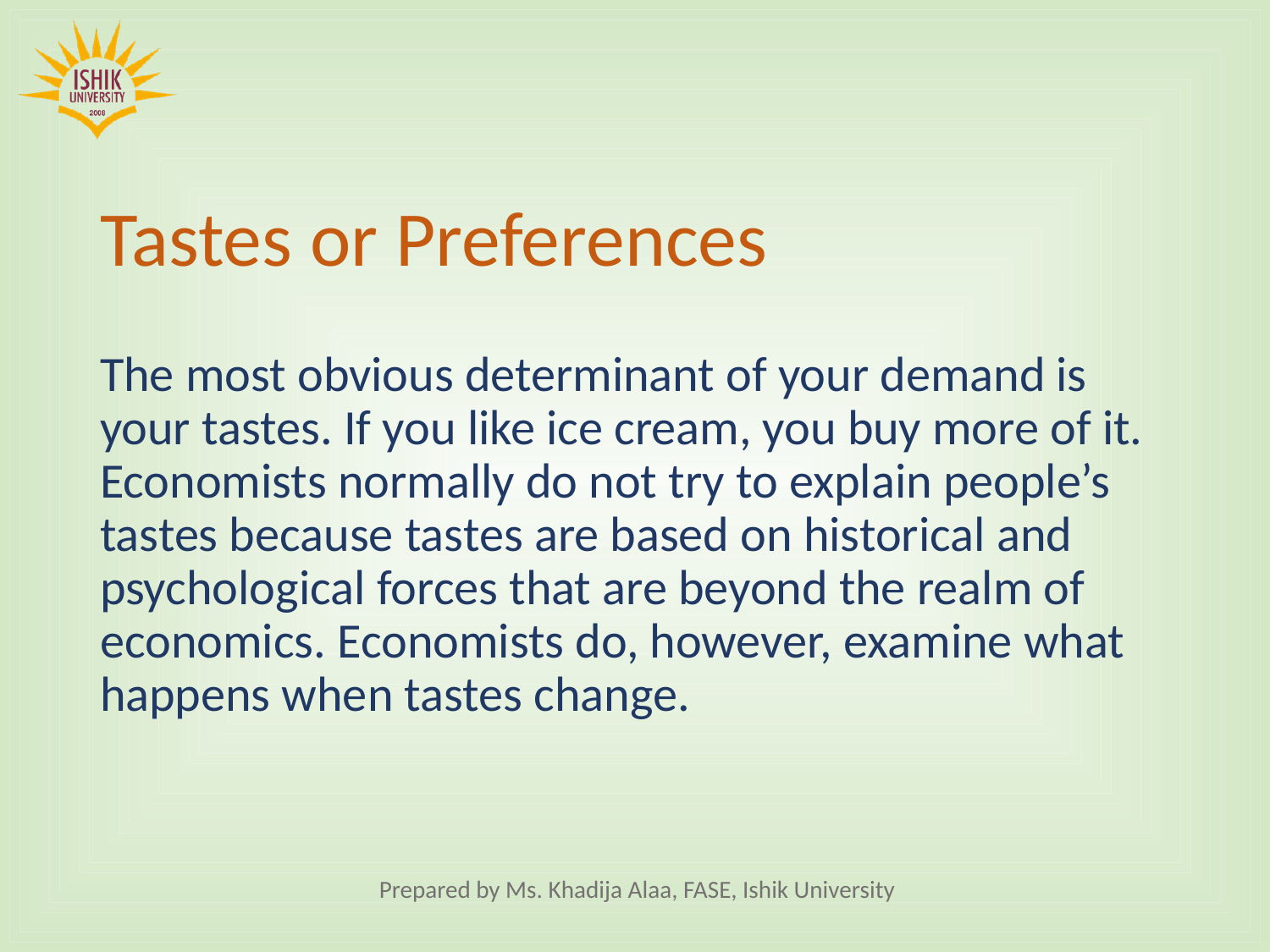

# Tastes or Preferences
The most obvious determinant of your demand is your tastes. If you like ice cream, you buy more of it. Economists normally do not try to explain people’s tastes because tastes are based on historical and psychological forces that are beyond the realm of economics. Economists do, however, examine what happens when tastes change.
Prepared by Ms. Khadija Alaa, FASE, Ishik University